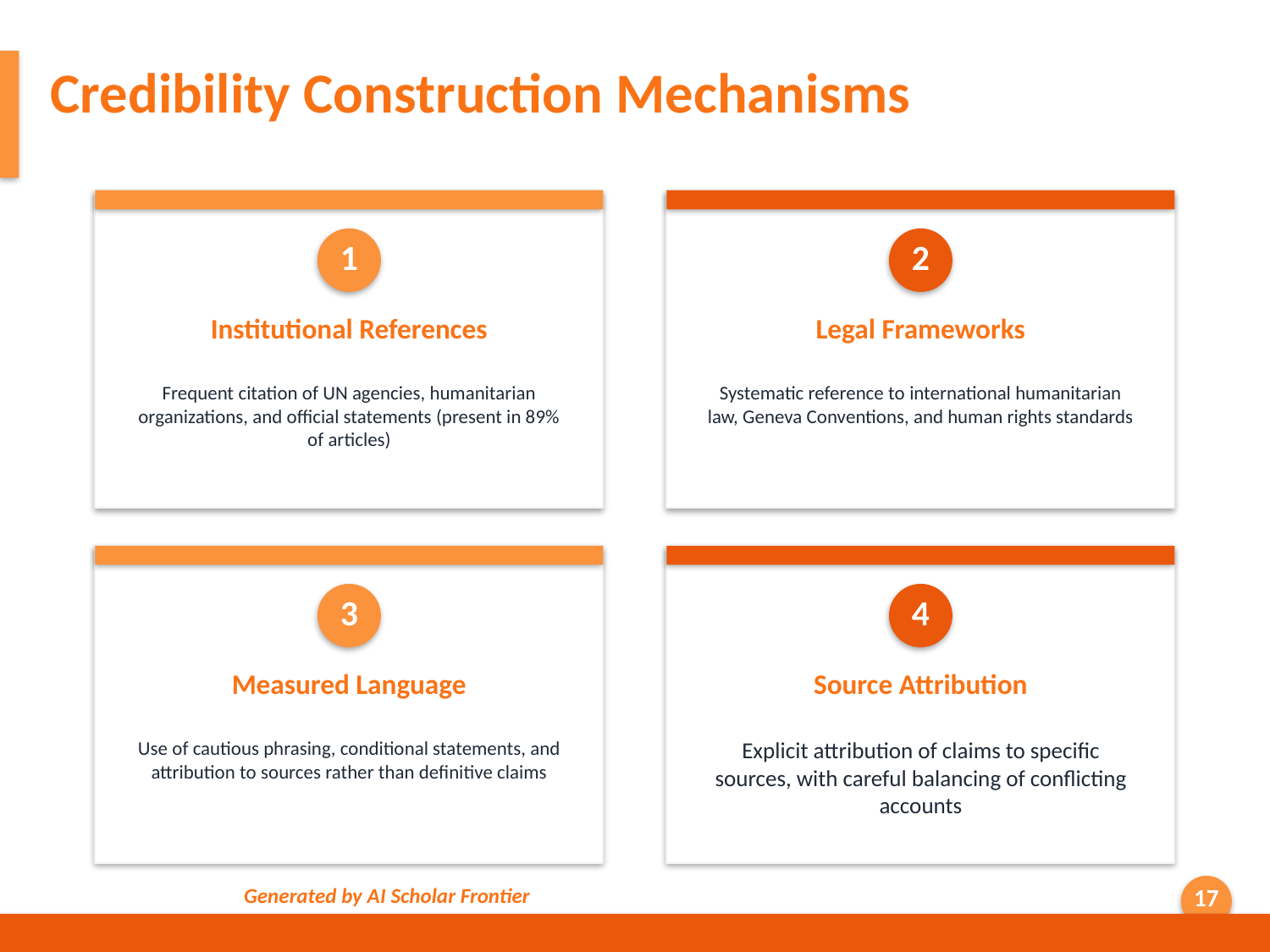

Credibility Construction Mechanisms

1

2
Institutional References
Legal Frameworks
Frequent citation of UN agencies, humanitarian organizations, and official statements (present in 89% of articles)
Systematic reference to international humanitarian law, Geneva Conventions, and human rights standards

3

4
Measured Language
Source Attribution
Use of cautious phrasing, conditional statements, and attribution to sources rather than definitive claims
Explicit attribution of claims to specific sources, with careful balancing of conflicting accounts
Generated by AI Scholar Frontier

17